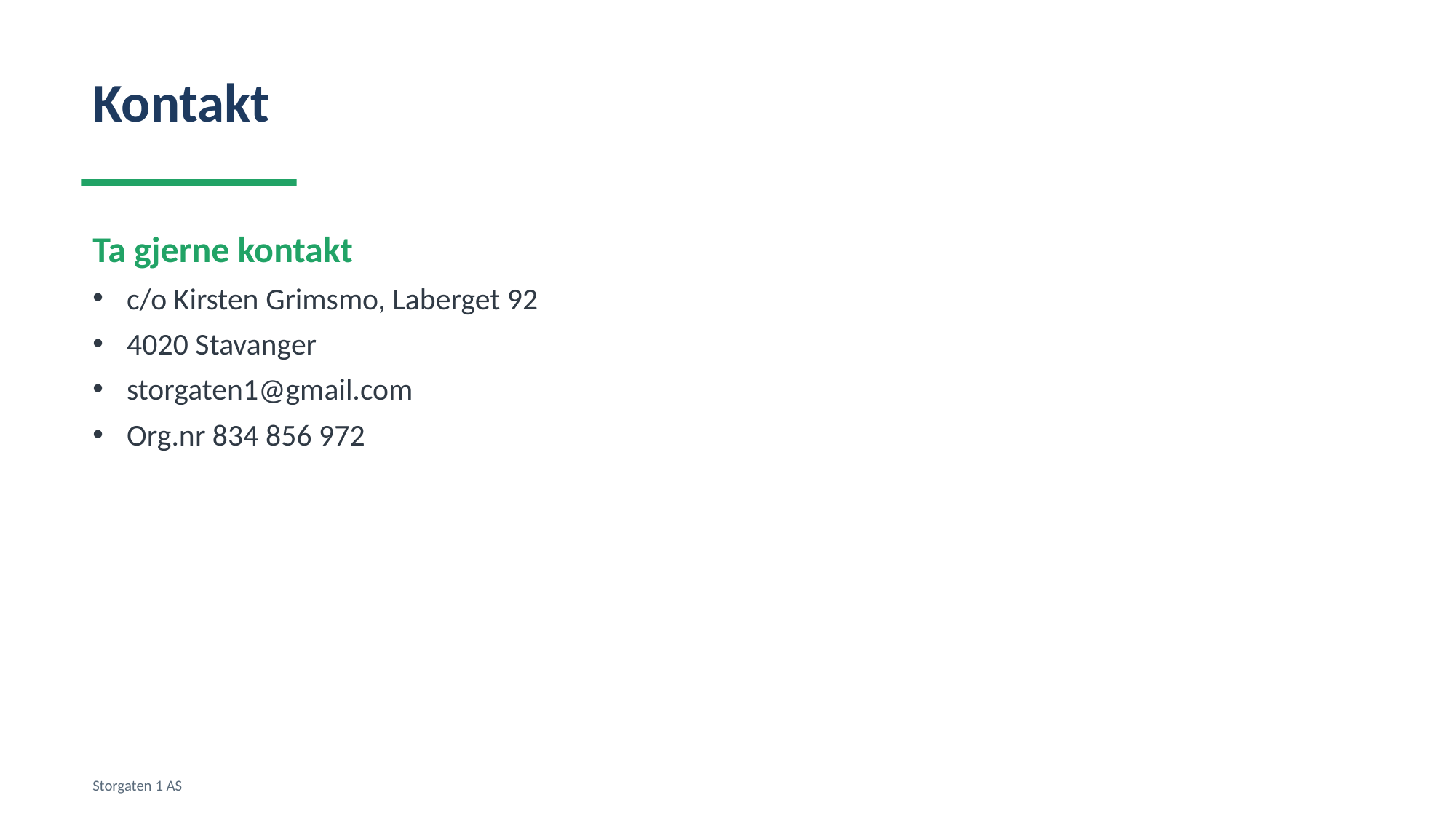

Kontakt

Ta gjerne kontakt
c/o Kirsten Grimsmo, Laberget 92
4020 Stavanger
storgaten1@gmail.com
Org.nr 834 856 972
Storgaten 1 AS